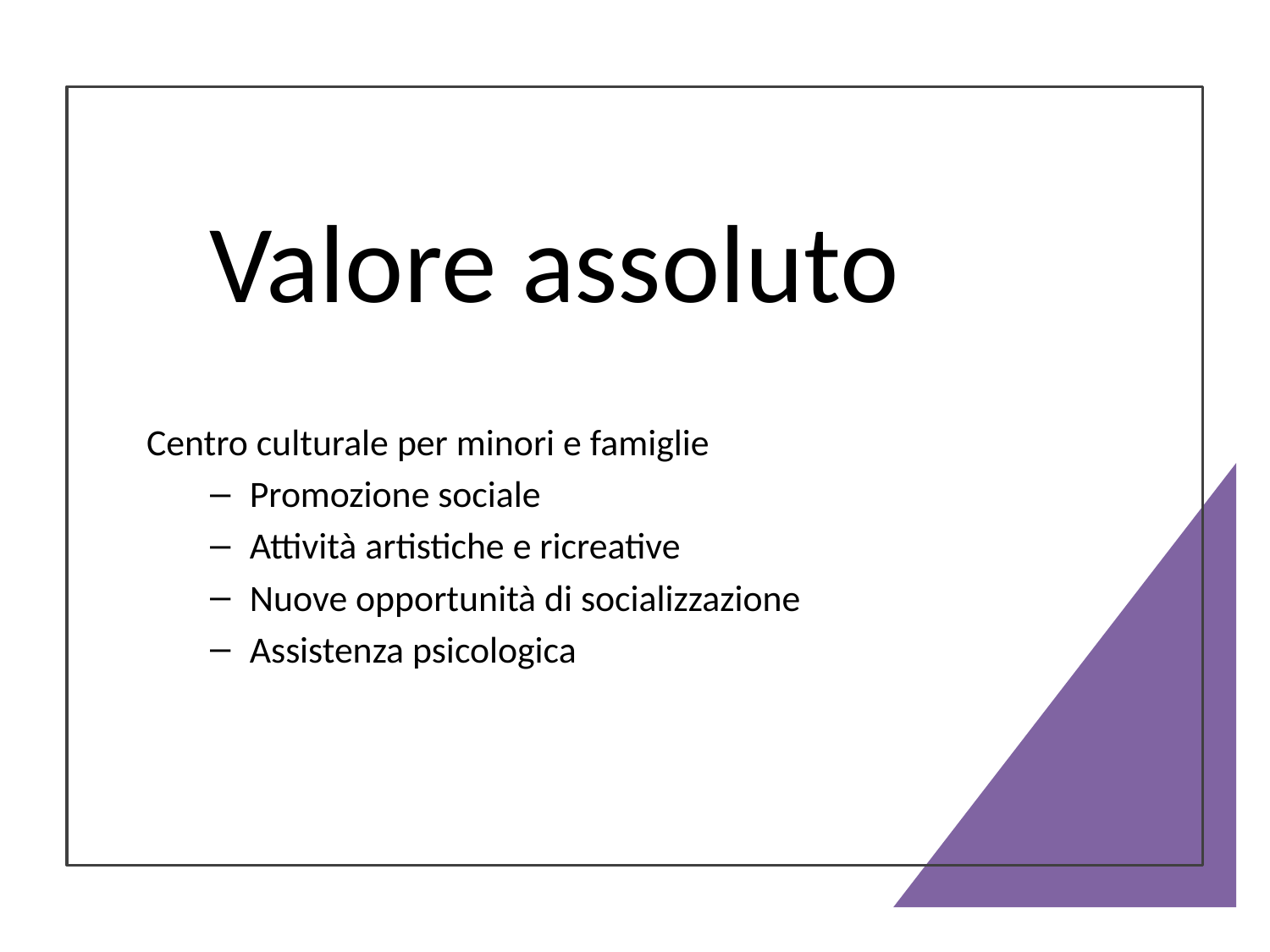

# Valore assoluto
Centro culturale per minori e famiglie
Promozione sociale
Attività artistiche e ricreative
Nuove opportunità di socializzazione
Assistenza psicologica